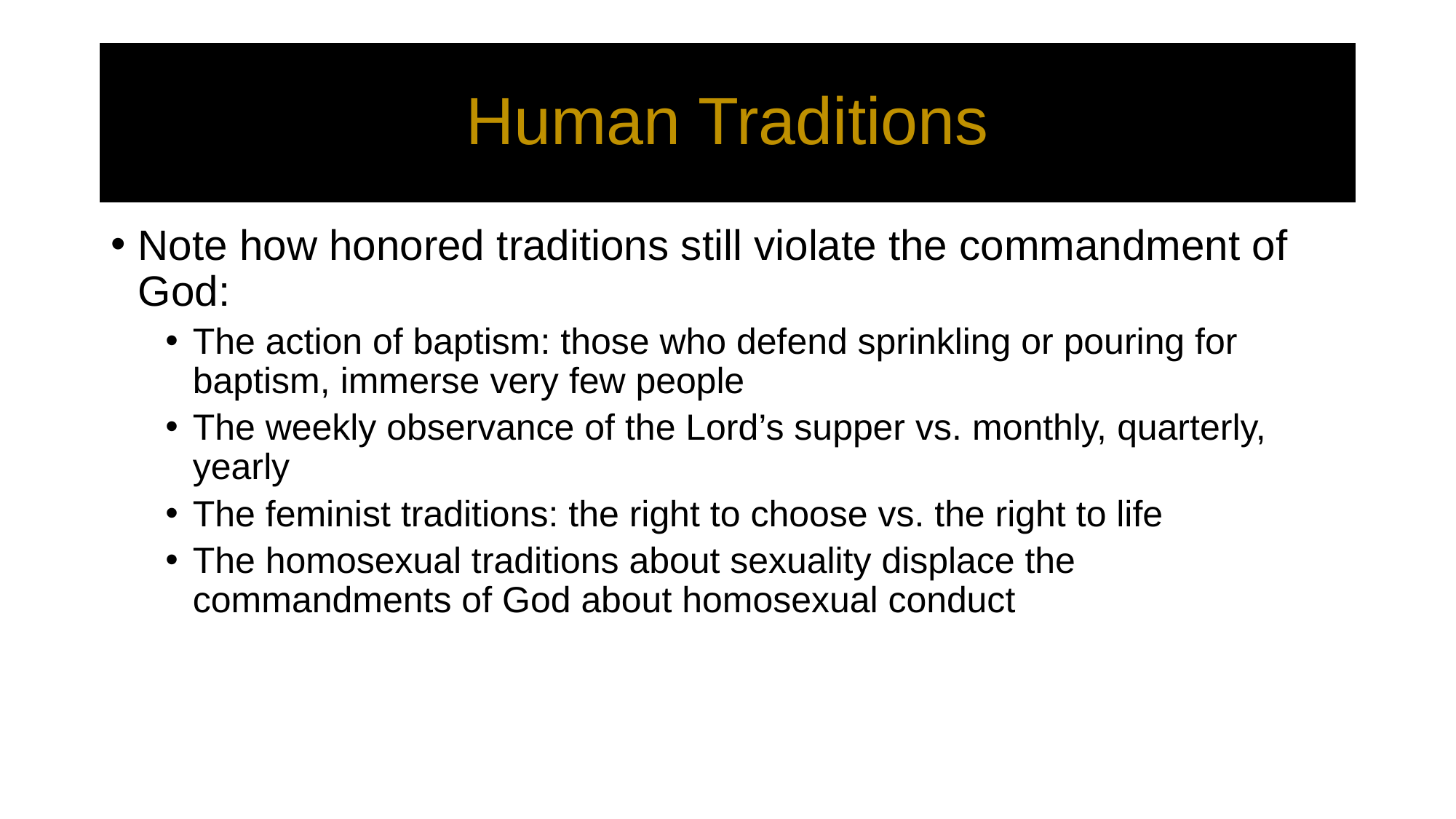

# Human Traditions
Note how honored traditions still violate the commandment of God:
The action of baptism: those who defend sprinkling or pouring for baptism, immerse very few people
The weekly observance of the Lord’s supper vs. monthly, quarterly, yearly
The feminist traditions: the right to choose vs. the right to life
The homosexual traditions about sexuality displace the commandments of God about homosexual conduct